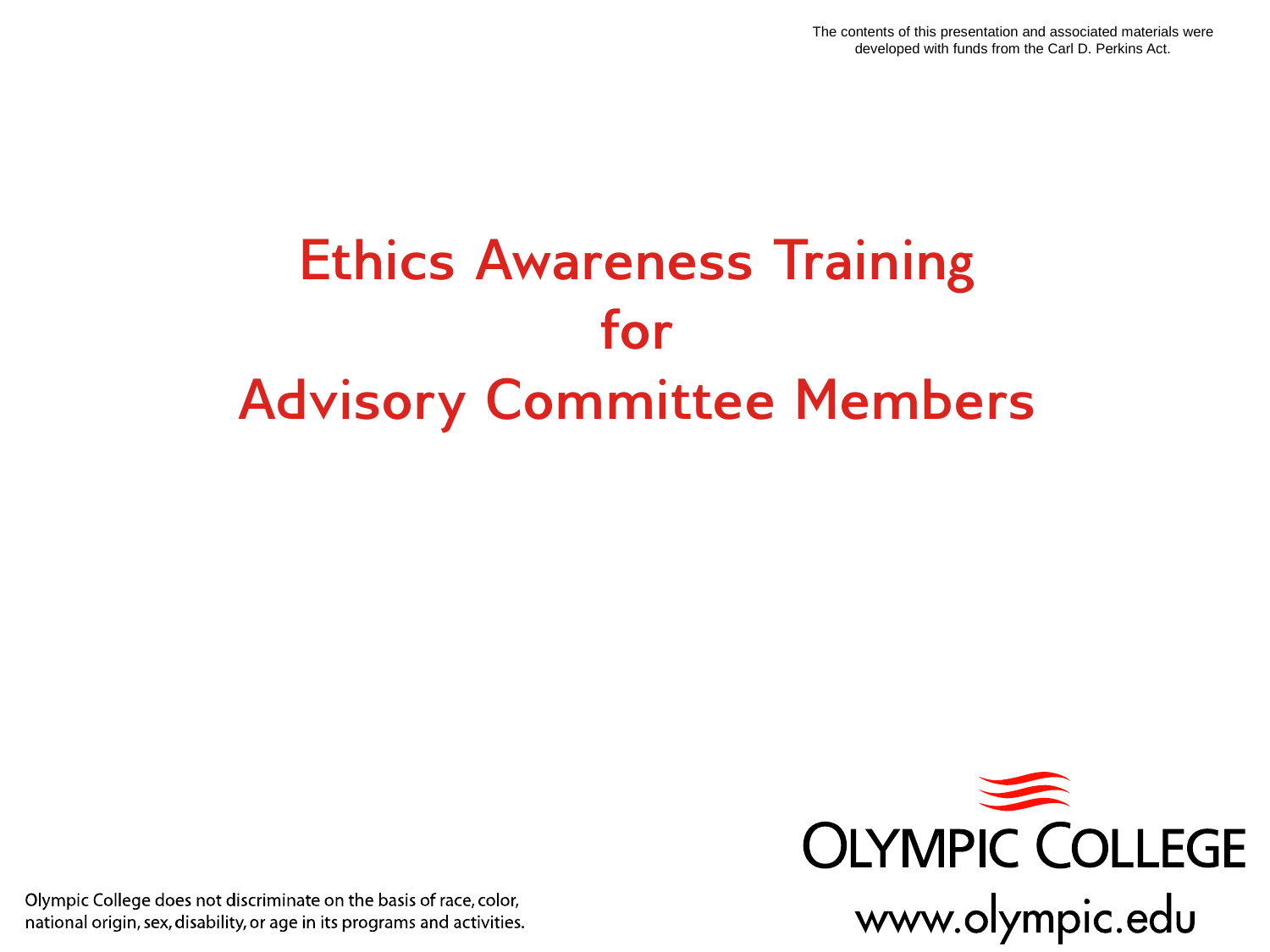

The contents of this presentation and associated materials were developed with funds from the Carl D. Perkins Act.
# Ethics Awareness Training for Advisory Committee Members